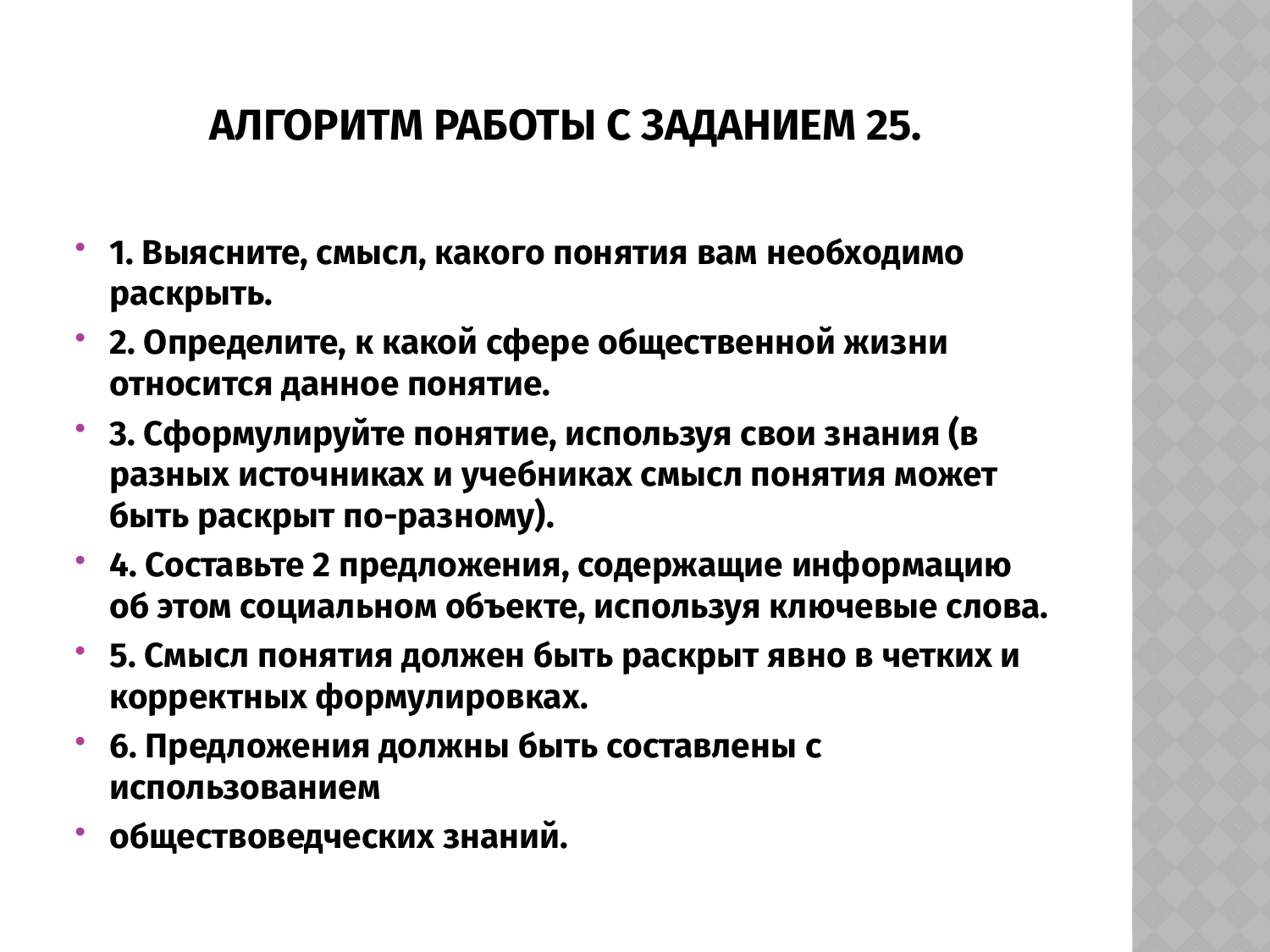

# Алгоритм работы с заданием 25.
1. Выясните, смысл, какого понятия вам необходимо раскрыть.
2. Определите, к какой сфере общественной жизни относится данное понятие.
3. Сформулируйте понятие, используя свои знания (в разных источниках и учебниках смысл понятия может быть раскрыт по-разному).
4. Составьте 2 предложения, содержащие информацию об этом социальном объекте, используя ключевые слова.
5. Смысл понятия должен быть раскрыт явно в четких и корректных формулировках.
6. Предложения должны быть составлены с использованием
обществоведческих знаний.